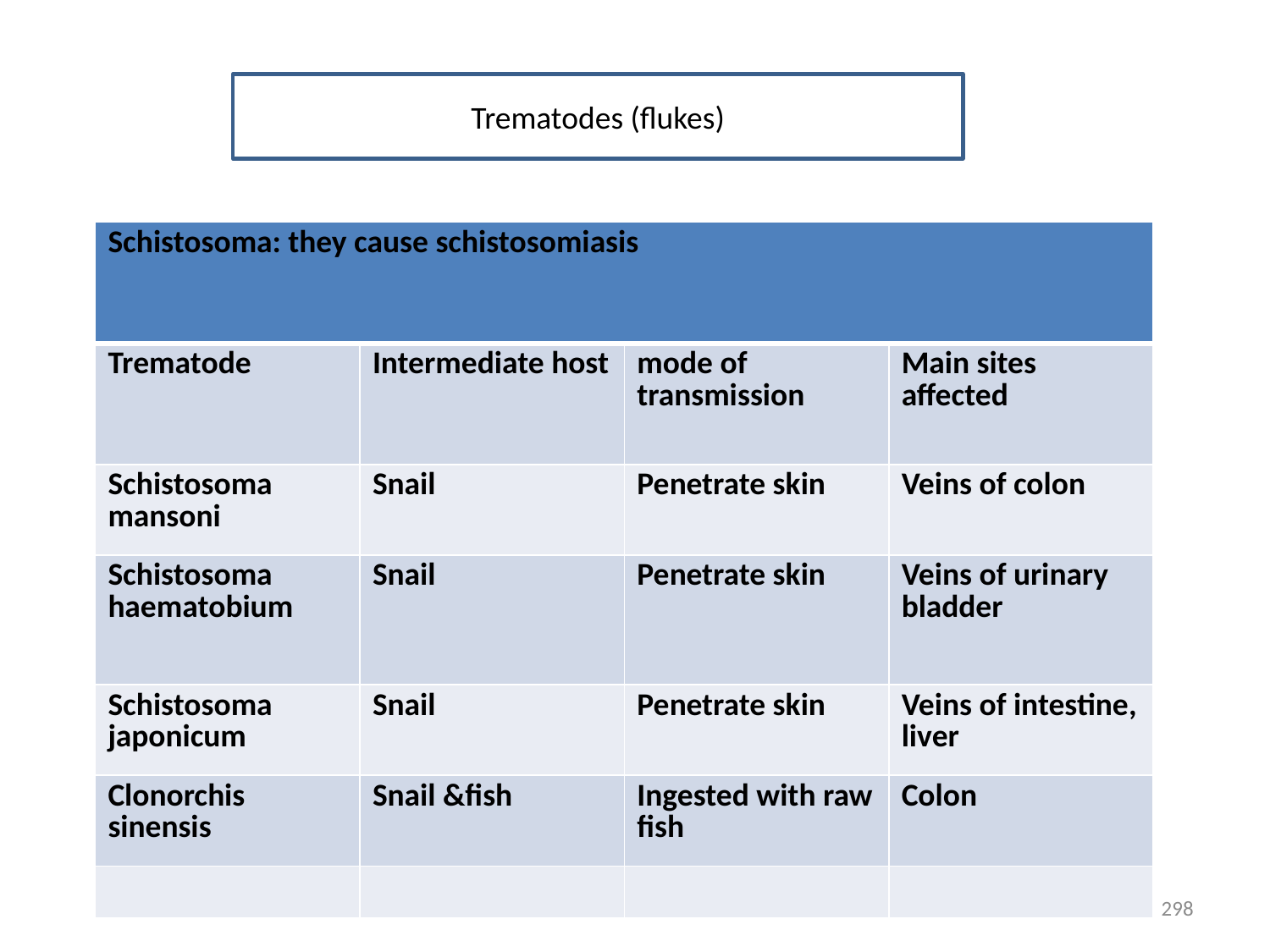

Trematodes (flukes)
| Schistosoma: they cause schistosomiasis |  |  |  |
| --- | --- | --- | --- |
| Trematode | Intermediate host | mode of transmission | Main sites affected |
| Schistosoma mansoni | Snail | Penetrate skin | Veins of colon |
| Schistosoma haematobium | Snail | Penetrate skin | Veins of urinary bladder |
| Schistosoma japonicum | Snail | Penetrate skin | Veins of intestine, liver |
| Clonorchis sinensis | Snail &fish | Ingested with raw fish | Colon |
|  |  |  |  |

298